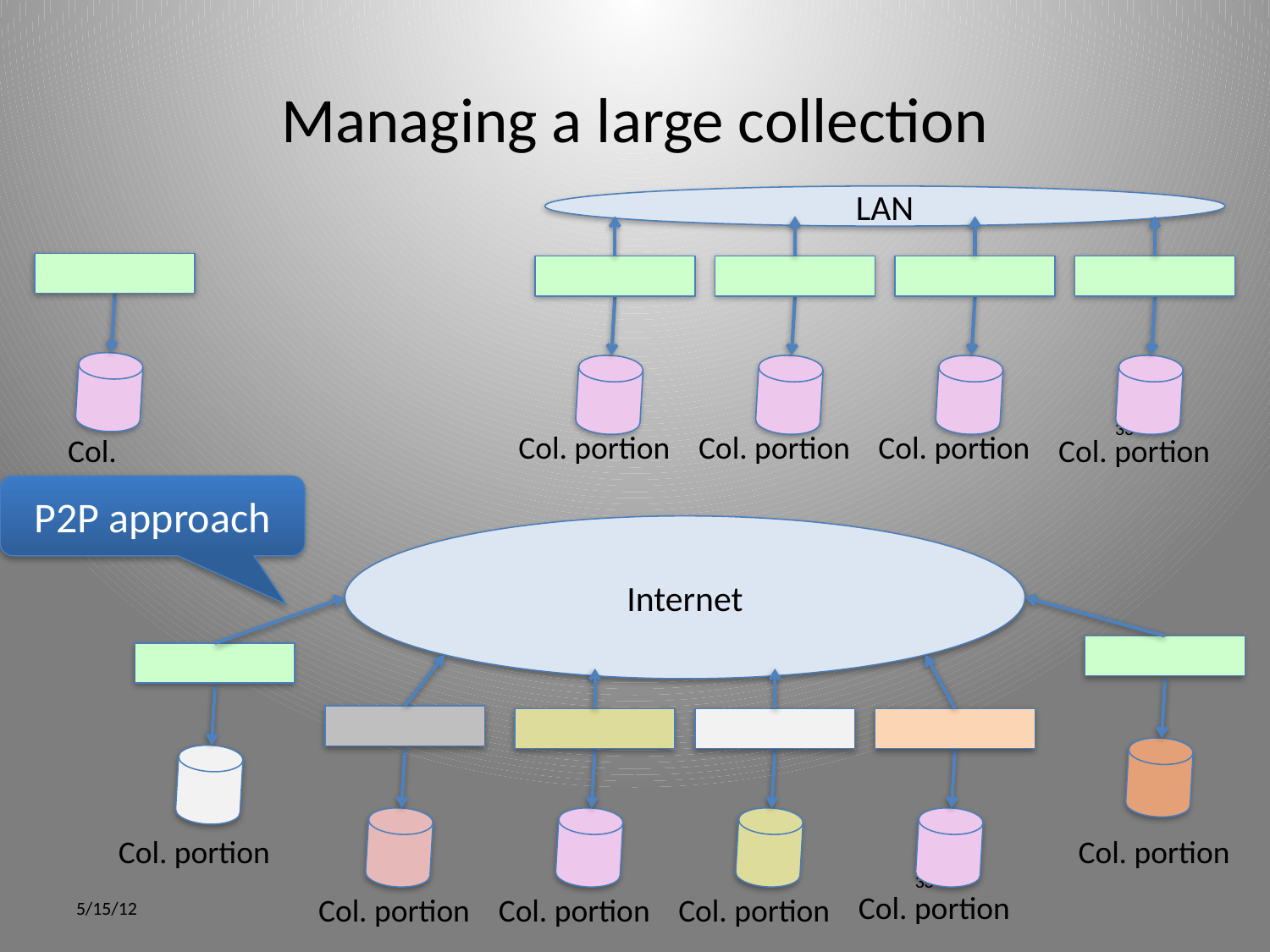

# Managing a large collection
LAN

33
Col. portion
Col. portion
Col. portion
Col.
Col. portion
P2P approach
Internet

Col. portion
Col. portion
33
Col. portion
5/15/12
Col. portion
Col. portion
Col. portion